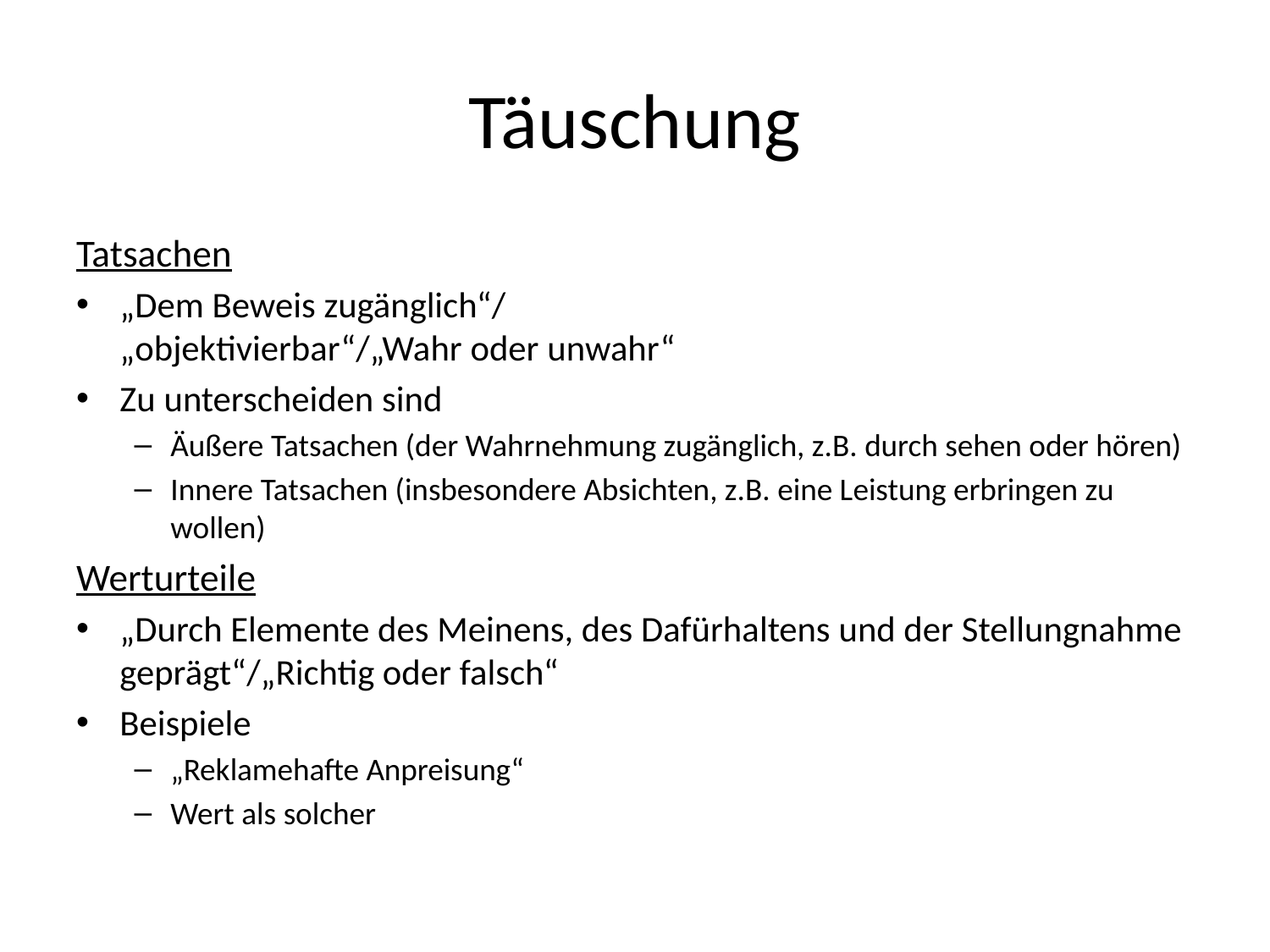

# Täuschung
Tatsachen
„Dem Beweis zugänglich“/
„objektivierbar“/„Wahr oder unwahr“
Zu unterscheiden sind
Äußere Tatsachen (der Wahrnehmung zugänglich, z.B. durch sehen oder hören)
Innere Tatsachen (insbesondere Absichten, z.B. eine Leistung erbringen zu wollen)
Werturteile
„Durch Elemente des Meinens, des Dafürhaltens und der Stellungnahme geprägt“/„Richtig oder falsch“
Beispiele
„Reklamehafte Anpreisung“
Wert als solcher